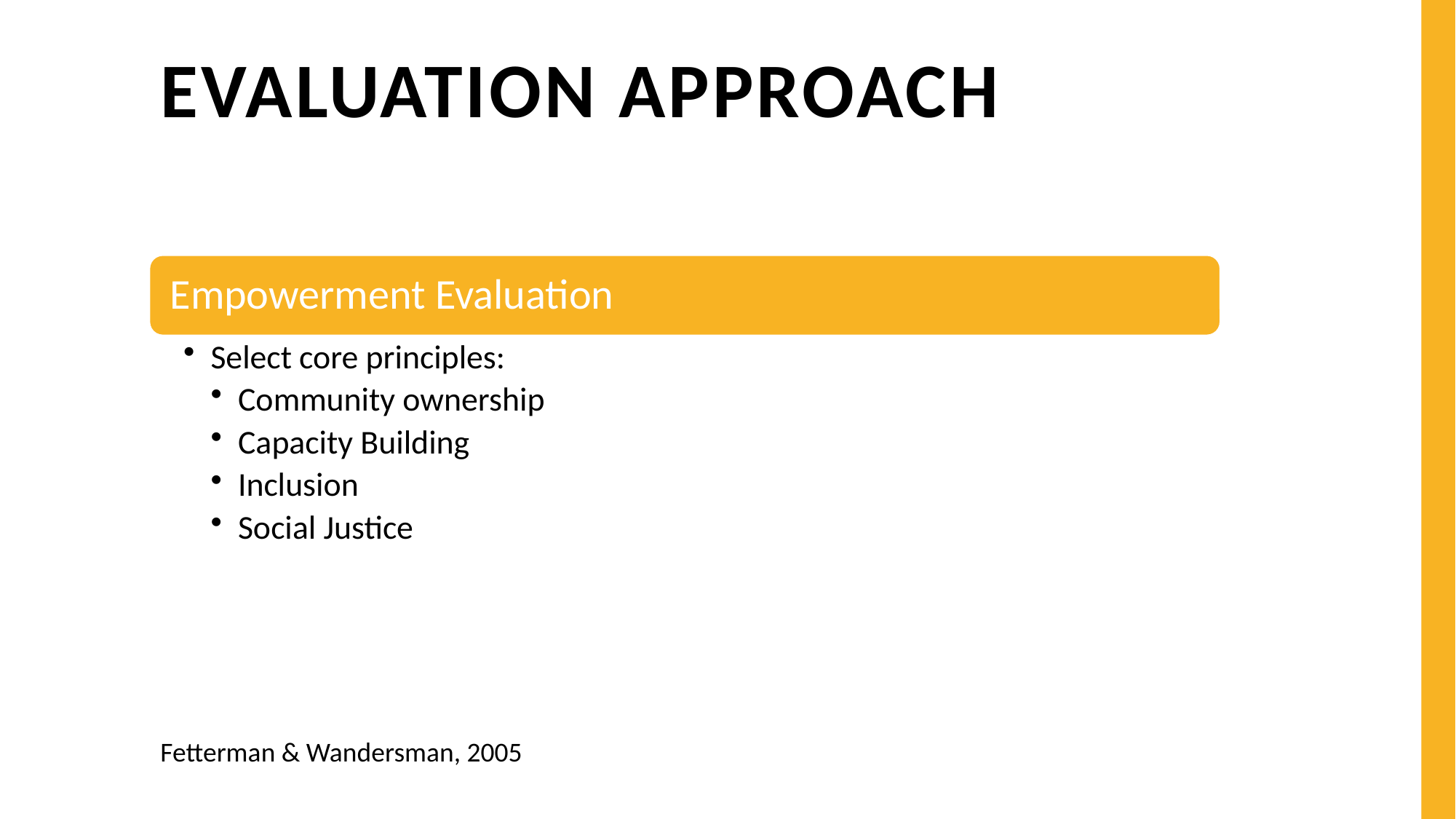

# Evaluation Approach
Empowerment Evaluation
Select core principles:
Community ownership
Capacity Building
Inclusion
Social Justice
Fetterman & Wandersman, 2005